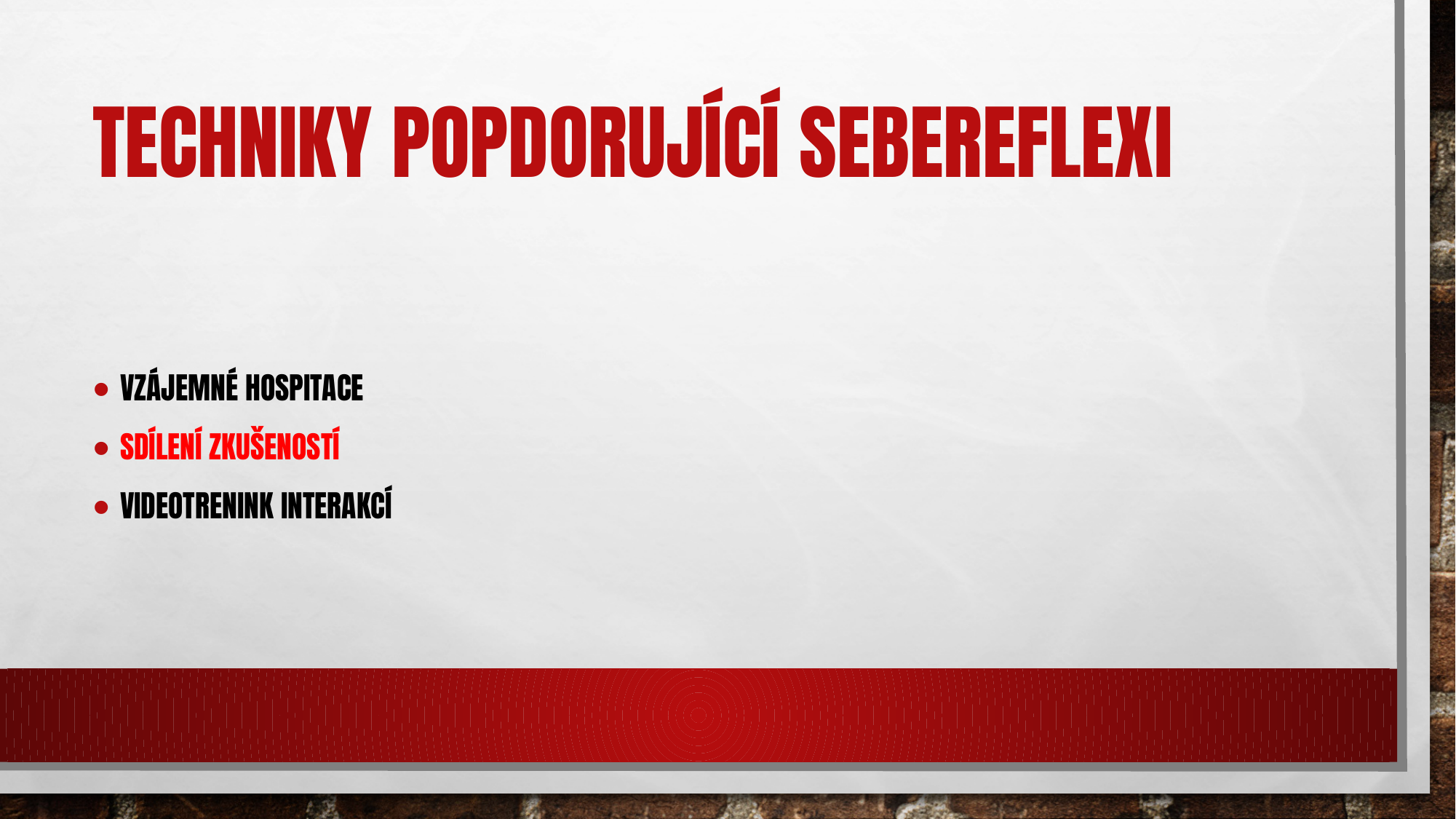

# TECHNIKY POPDORUJÍCÍ SEBEREFLEXI
Vzájemné hospitace
Sdílení zkušeností
Videotrenink interakcí